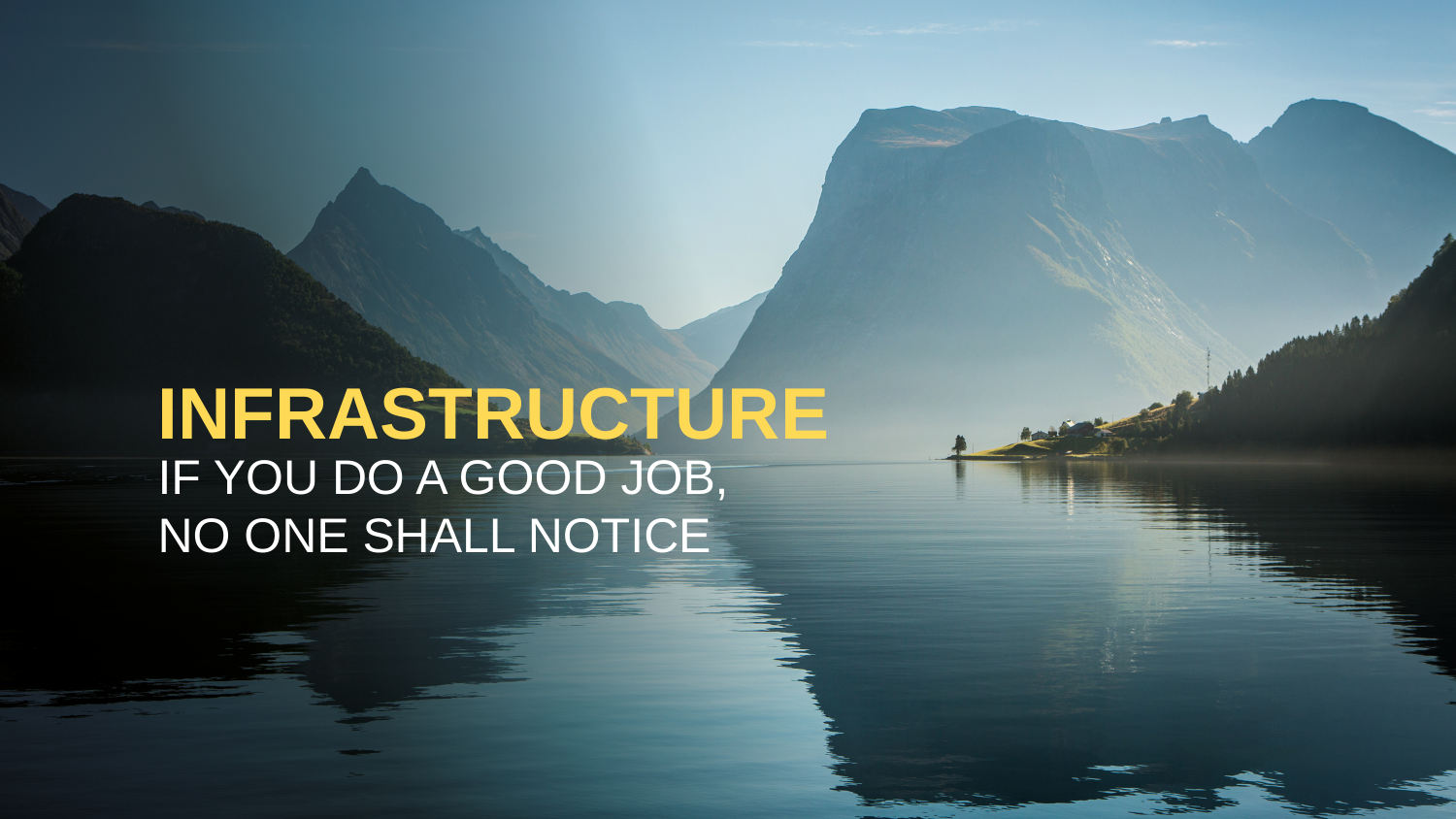

# Infrastructure
If you do a good job,
no one shall notice